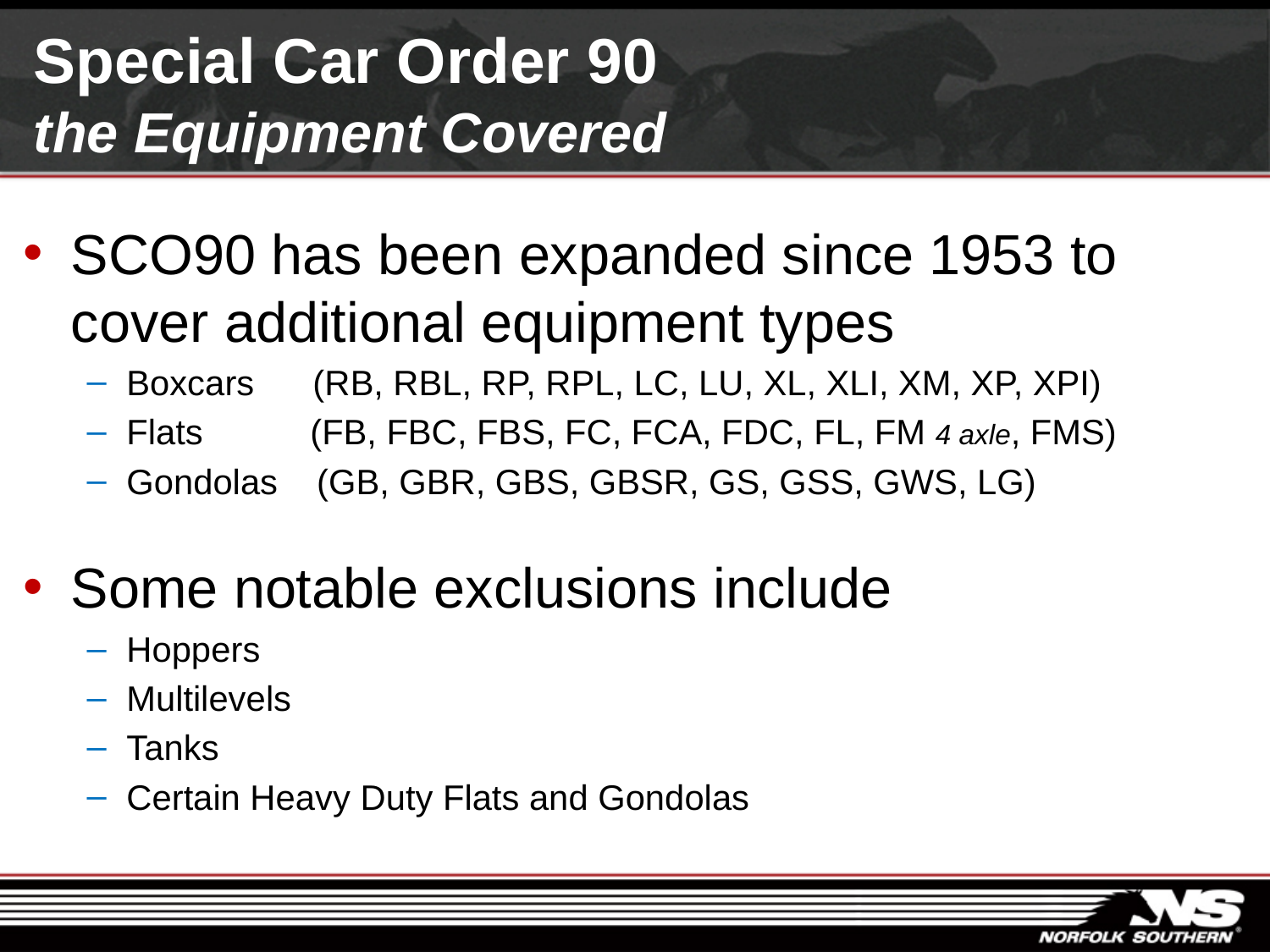

# Special Car Order 90 the Equipment Covered
SCO90 has been expanded since 1953 to cover additional equipment types
Boxcars      (RB, RBL, RP, RPL, LC, LU, XL, XLI, XM, XP, XPI)
Flats           (FB, FBC, FBS, FC, FCA, FDC, FL, FM 4 axle, FMS)
Gondolas    (GB, GBR, GBS, GBSR, GS, GSS, GWS, LG)

Some notable exclusions include
Hoppers
Multilevels
Tanks
Certain Heavy Duty Flats and Gondolas